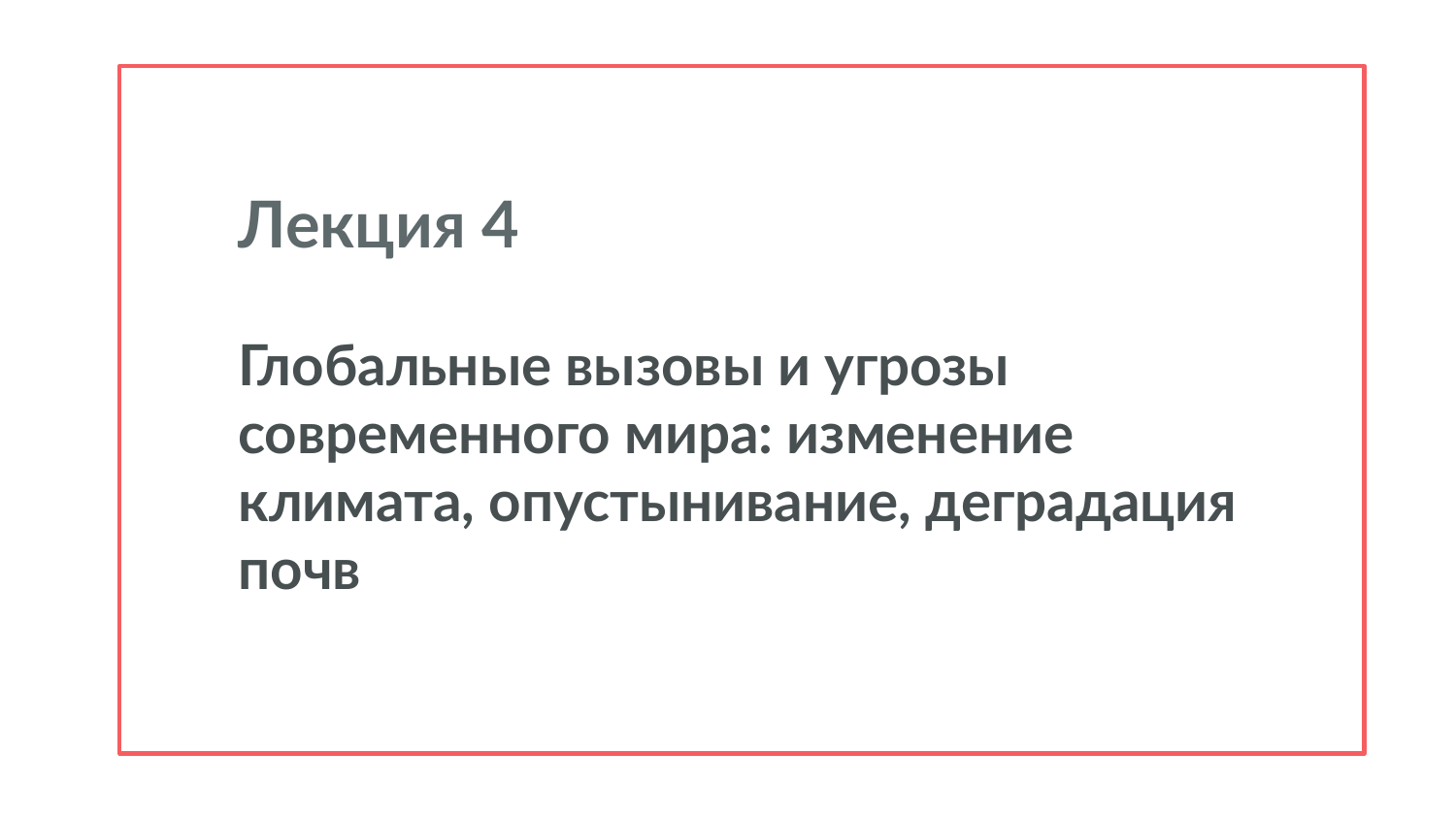

# Лекция 4
Глобальные вызовы и угрозы современного мира: изменение климата, опустынивание, деградация почв